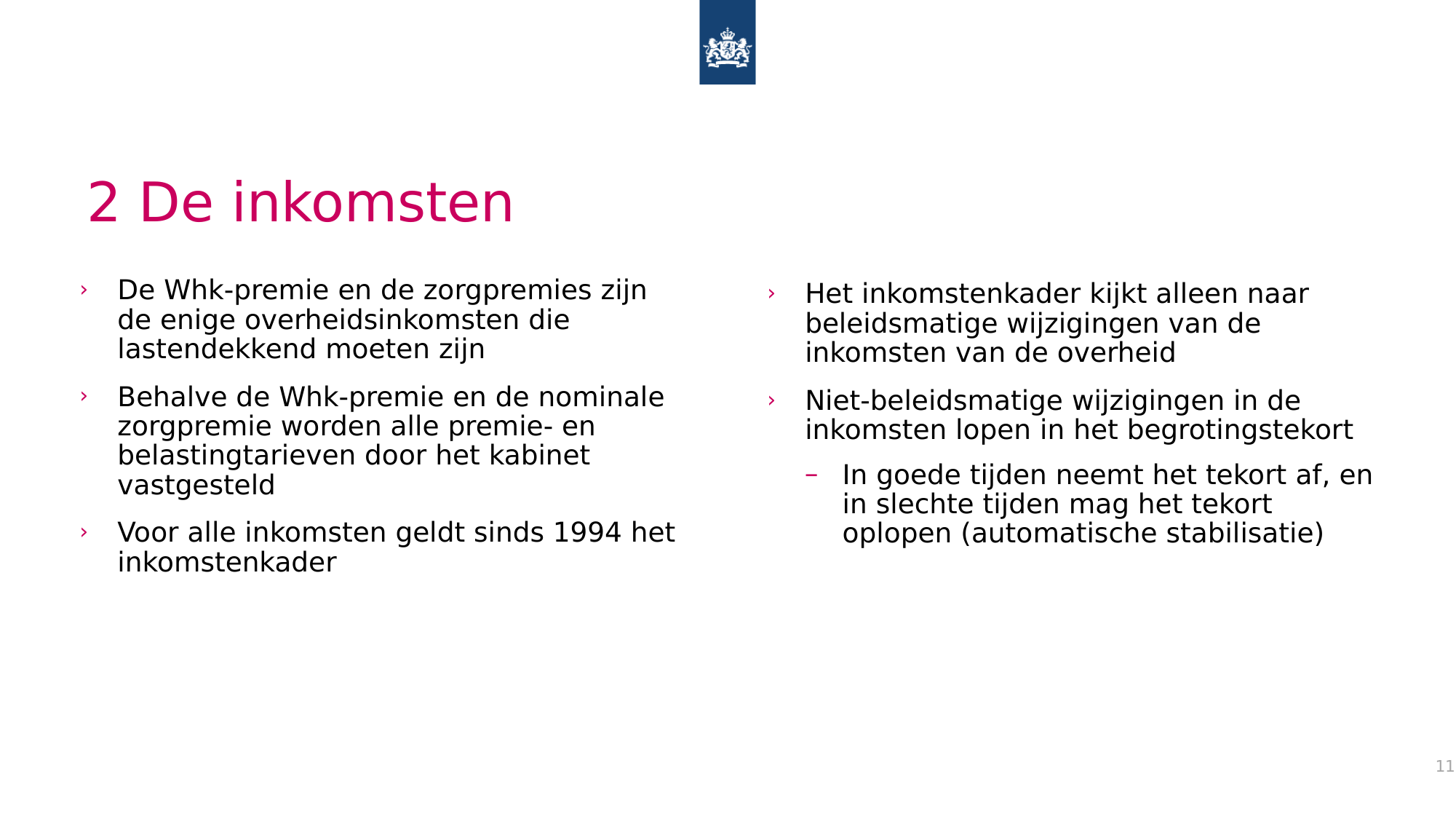

# 2 De inkomsten

De Whk-premie en de zorgpremies zijn de enige overheidsinkomsten die lastendekkend moeten zijn
Behalve de Whk-premie en de nominale zorgpremie worden alle premie- en belastingtarieven door het kabinet vastgesteld
Voor alle inkomsten geldt sinds 1994 het inkomstenkader

Het inkomstenkader kijkt alleen naar beleidsmatige wijzigingen van de inkomsten van de overheid
Niet-beleidsmatige wijzigingen in de inkomsten lopen in het begrotingstekort
In goede tijden neemt het tekort af, en in slechte tijden mag het tekort oplopen (automatische stabilisatie)

11